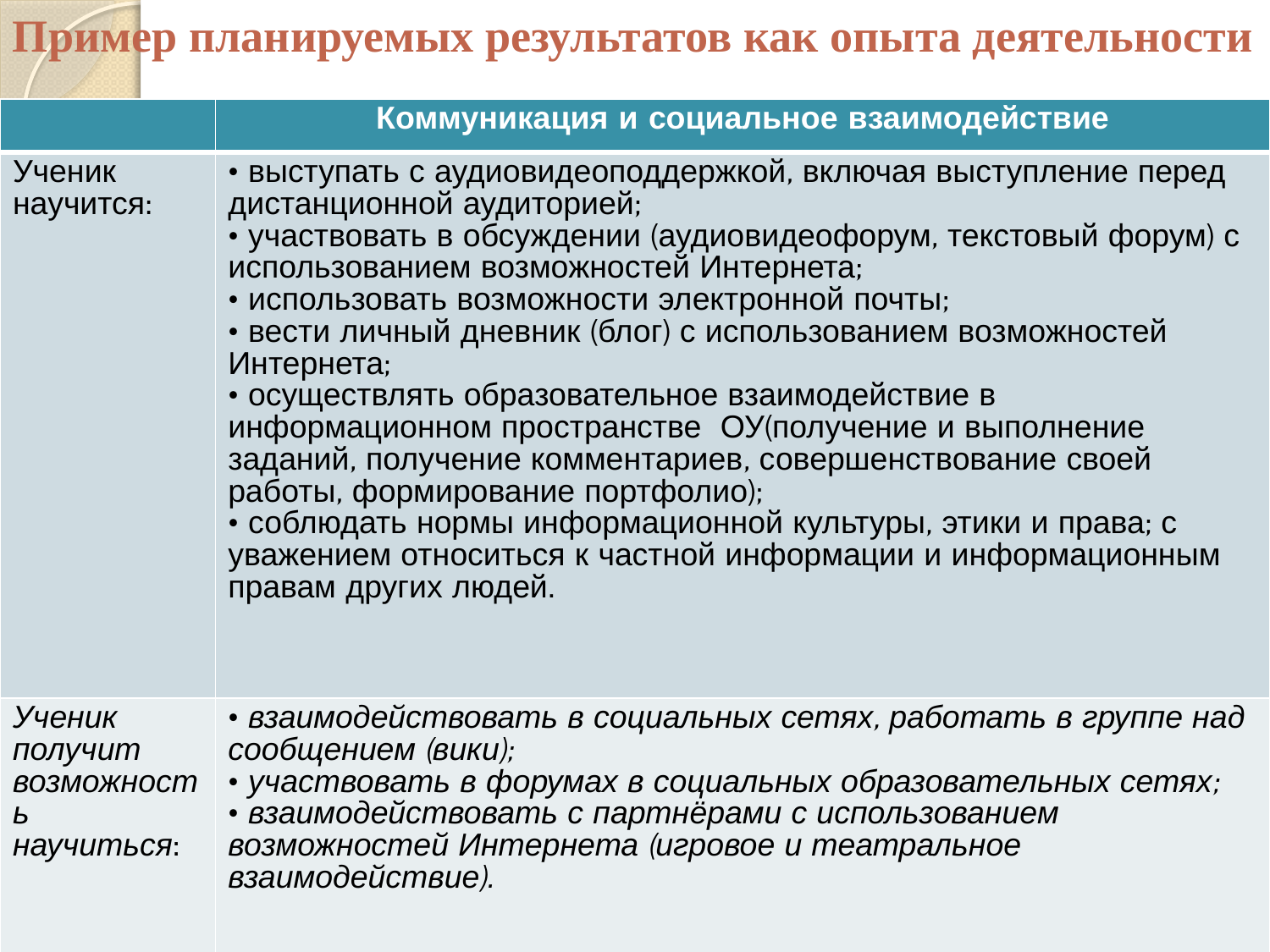

Пример планируемых результатов как опыта деятельности
|  | Коммуникация и социальное взаимодействие |
| --- | --- |
| Ученик научится: | • выступать с аудиовидеоподдержкой, включая выступление перед дистанционной аудиторией; • участвовать в обсуждении (аудиовидеофорум, текстовый форум) с использованием возможностей Интернета; • использовать возможности электронной почты; • вести личный дневник (блог) с использованием возможностей Интернета; • осуществлять образовательное взаимодействие в информационном пространстве ОУ(получение и выполнение заданий, получение комментариев, совершенствование своей работы, формирование портфолио); • соблюдать нормы информационной культуры, этики и права; с уважением относиться к частной информации и информационным правам других людей. |
| Ученик получит возможность научиться: | • взаимодействовать в социальных сетях, работать в группе над сообщением (вики); • участвовать в форумах в социальных образовательных сетях; • взаимодействовать с партнёрами с использованием возможностей Интернета (игровое и театральное взаимодействие). |